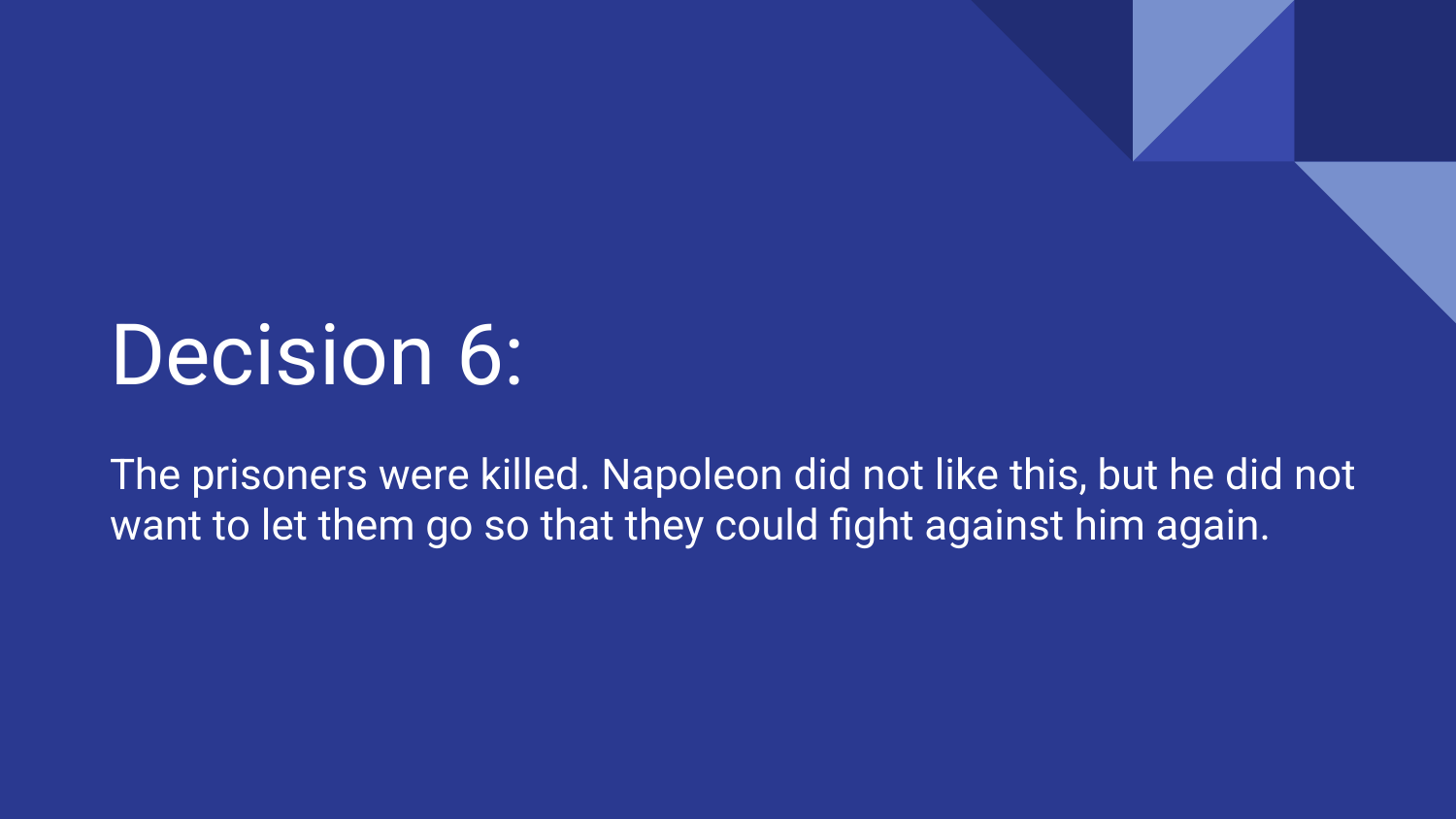

# Decision 6:
The prisoners were killed. Napoleon did not like this, but he did not want to let them go so that they could fight against him again.